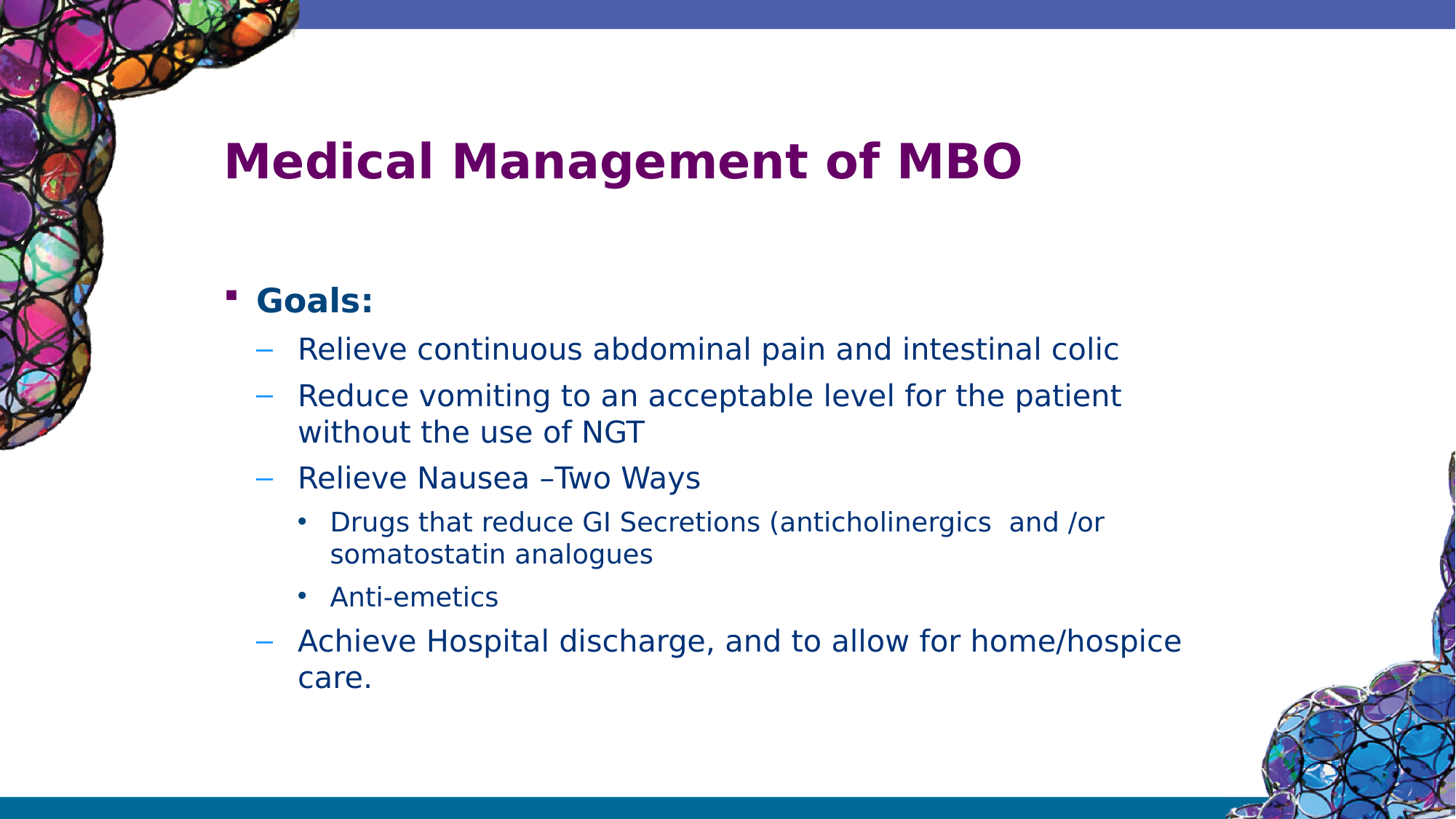

# Medical Management of MBO
Goals:
Relieve continuous abdominal pain and intestinal colic
Reduce vomiting to an acceptable level for the patient without the use of NGT
Relieve Nausea –Two Ways
Drugs that reduce GI Secretions (anticholinergics  and /or somatostatin analogues
Anti-emetics
Achieve Hospital discharge, and to allow for home/hospice care.